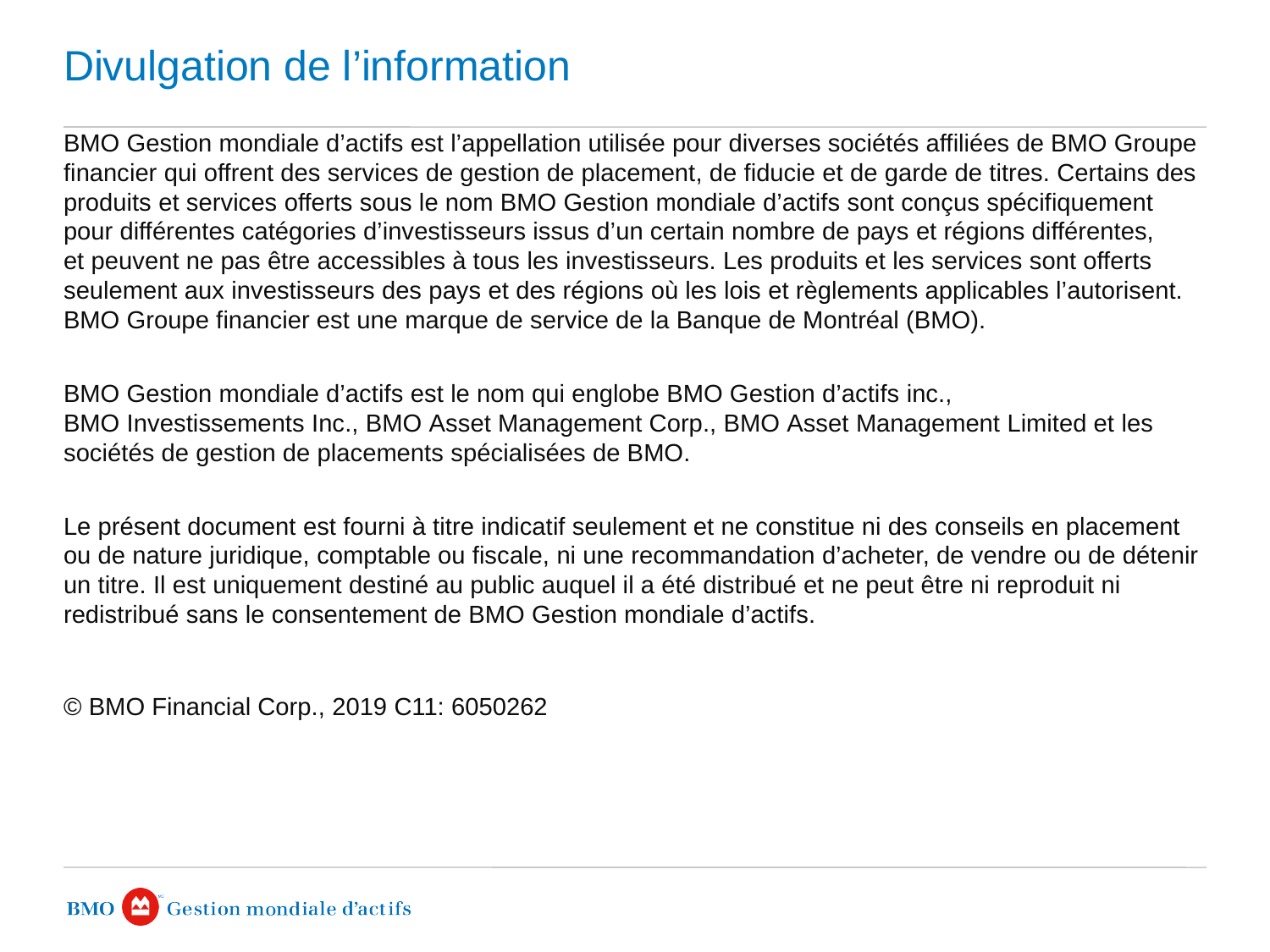

# Divulgation de l’information
BMO Gestion mondiale d’actifs est l’appellation utilisée pour diverses sociétés affiliées de BMO Groupe financier qui offrent des services de gestion de placement, de fiducie et de garde de titres. Certains des produits et services offerts sous le nom BMO Gestion mondiale d’actifs sont conçus spécifiquement pour différentes catégories d’investisseurs issus d’un certain nombre de pays et régions différentes, et peuvent ne pas être accessibles à tous les investisseurs. Les produits et les services sont offerts seulement aux investisseurs des pays et des régions où les lois et règlements applicables l’autorisent. BMO Groupe financier est une marque de service de la Banque de Montréal (BMO).

BMO Gestion mondiale d’actifs est le nom qui englobe BMO Gestion d’actifs inc., BMO Investissements Inc., BMO Asset Management Corp., BMO Asset Management Limited et les sociétés de gestion de placements spécialisées de BMO.

Le présent document est fourni à titre indicatif seulement et ne constitue ni des conseils en placement ou de nature juridique, comptable ou fiscale, ni une recommandation d’acheter, de vendre ou de détenir un titre. Il est uniquement destiné au public auquel il a été distribué et ne peut être ni reproduit ni redistribué sans le consentement de BMO Gestion mondiale d’actifs.

© BMO Financial Corp., 2019 C11: 6050262